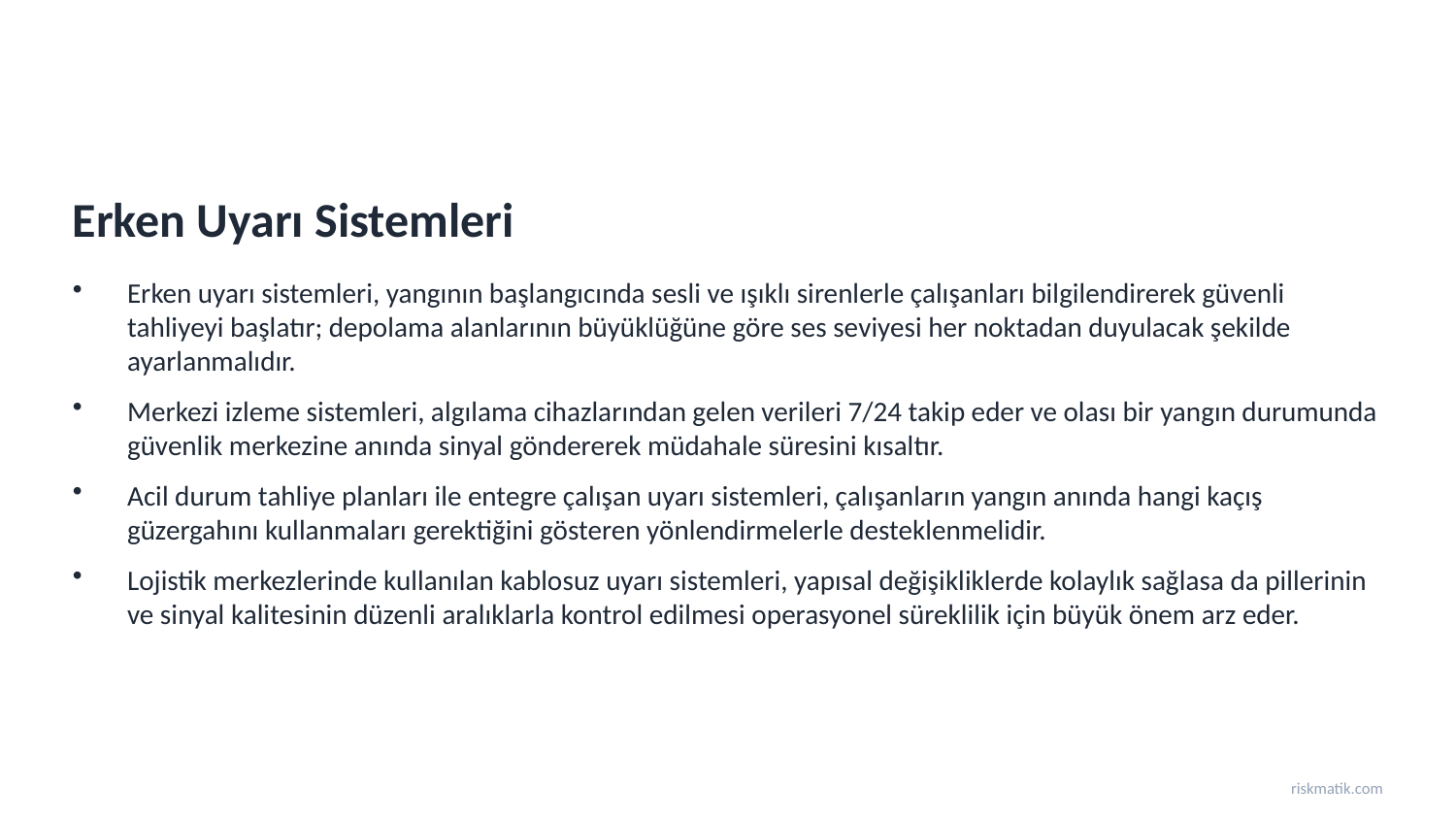

Erken Uyarı Sistemleri
Erken uyarı sistemleri, yangının başlangıcında sesli ve ışıklı sirenlerle çalışanları bilgilendirerek güvenli tahliyeyi başlatır; depolama alanlarının büyüklüğüne göre ses seviyesi her noktadan duyulacak şekilde ayarlanmalıdır.
Merkezi izleme sistemleri, algılama cihazlarından gelen verileri 7/24 takip eder ve olası bir yangın durumunda güvenlik merkezine anında sinyal göndererek müdahale süresini kısaltır.
Acil durum tahliye planları ile entegre çalışan uyarı sistemleri, çalışanların yangın anında hangi kaçış güzergahını kullanmaları gerektiğini gösteren yönlendirmelerle desteklenmelidir.
Lojistik merkezlerinde kullanılan kablosuz uyarı sistemleri, yapısal değişikliklerde kolaylık sağlasa da pillerinin ve sinyal kalitesinin düzenli aralıklarla kontrol edilmesi operasyonel süreklilik için büyük önem arz eder.
riskmatik.com